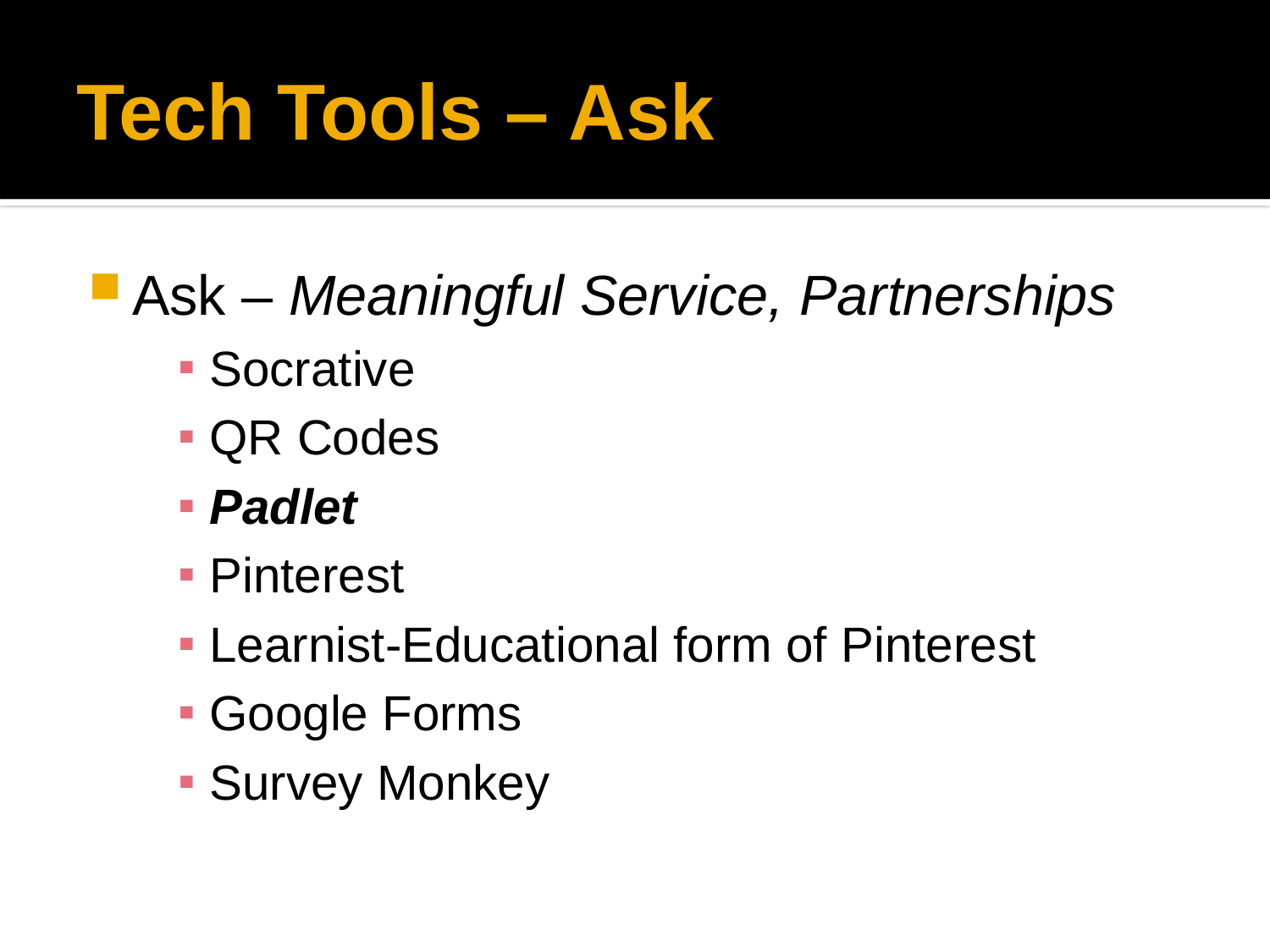

# Tech Tools – Ask
Ask – Meaningful Service, Partnerships
Socrative
QR Codes
Padlet
Pinterest
Learnist-Educational form of Pinterest
Google Forms
Survey Monkey